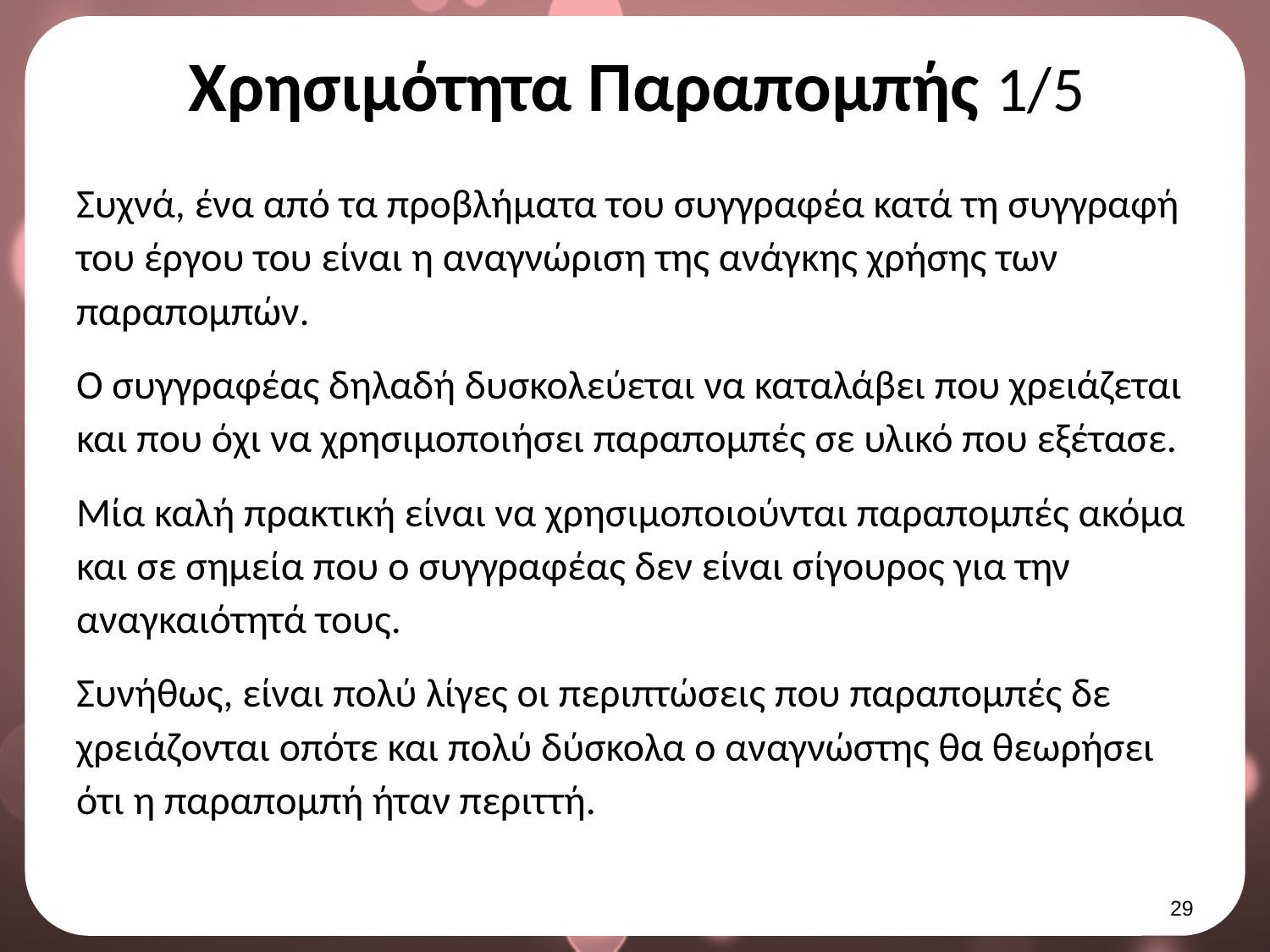

# Χρησιμότητα Παραπομπής 1/5
Συχνά, ένα από τα προβλήματα του συγγραφέα κατά τη συγγραφή του έργου του είναι η αναγνώριση της ανάγκης χρήσης των παραπομπών.
Ο συγγραφέας δηλαδή δυσκολεύεται να καταλάβει που χρειάζεται και που όχι να χρησιμοποιήσει παραπομπές σε υλικό που εξέτασε.
Μία καλή πρακτική είναι να χρησιμοποιούνται παραπομπές ακόμα και σε σημεία που ο συγγραφέας δεν είναι σίγουρος για την αναγκαιότητά τους.
Συνήθως, είναι πολύ λίγες οι περιπτώσεις που παραπομπές δε χρειάζονται οπότε και πολύ δύσκολα ο αναγνώστης θα θεωρήσει ότι η παραπομπή ήταν περιττή.

29